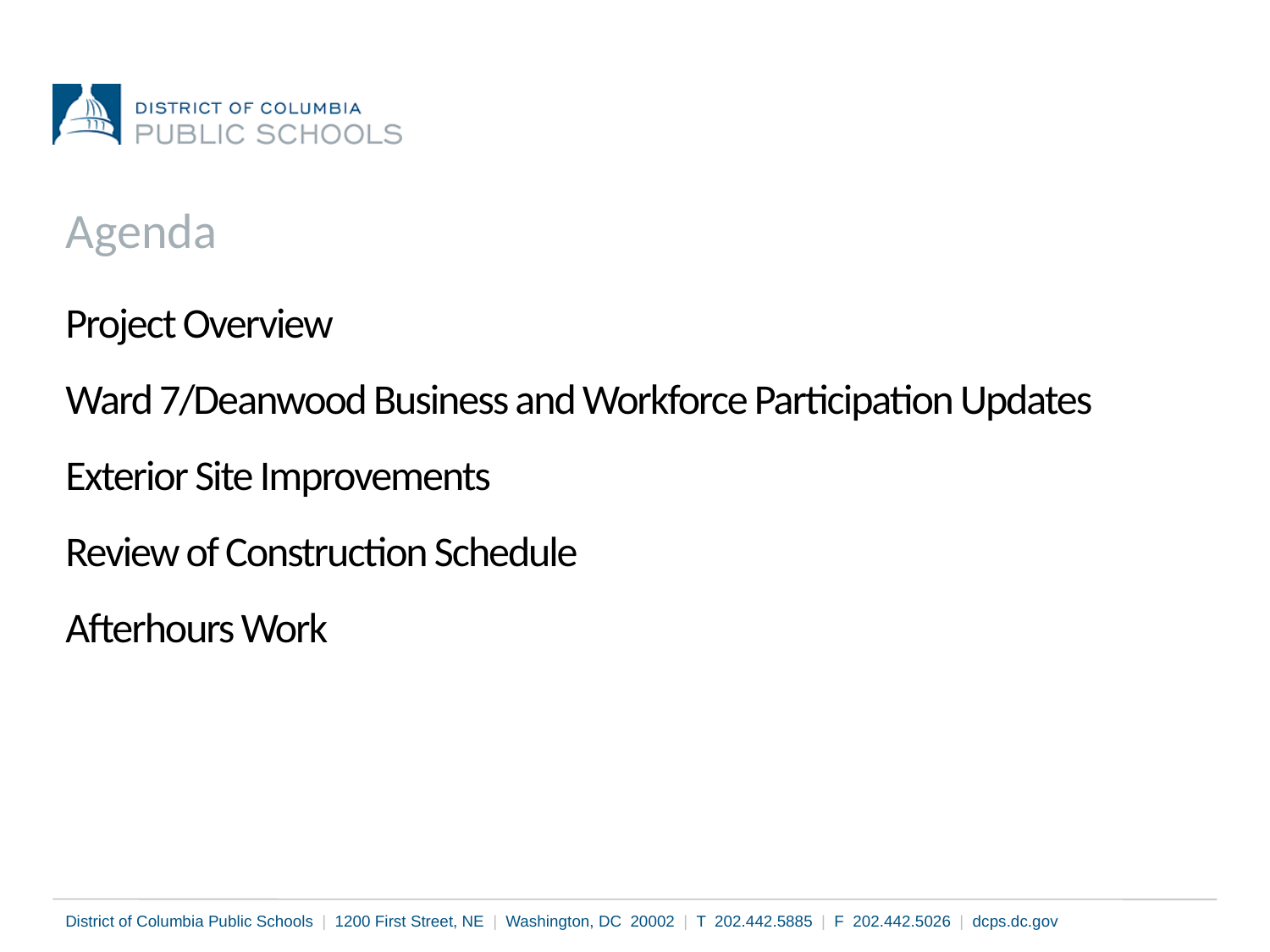

Agenda
# Project Overview Ward 7/Deanwood Business and Workforce Participation Updates Exterior Site Improvements Review of Construction Schedule Afterhours Work